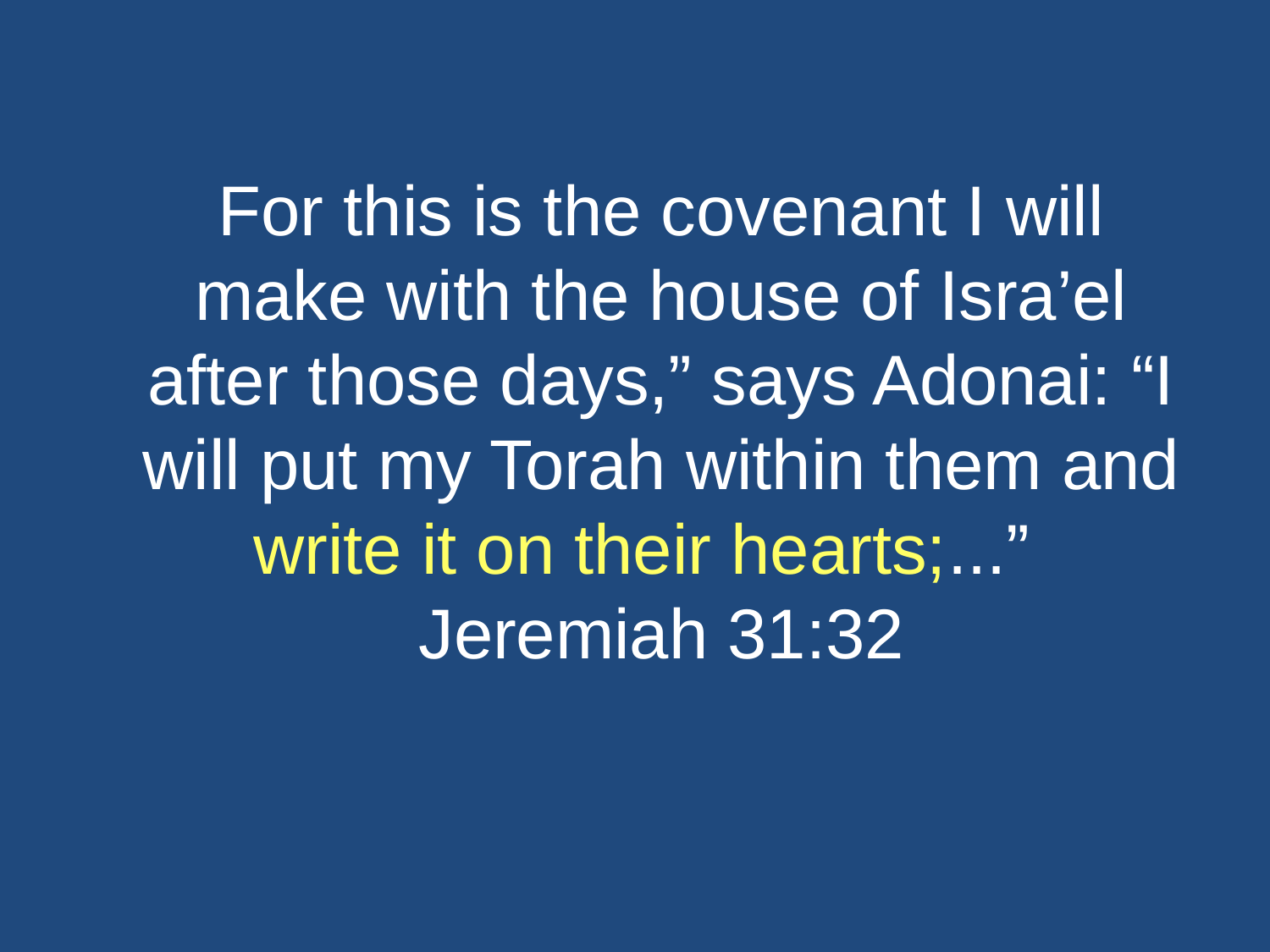

For this is the covenant I will make with the house of Isra’el after those days,” says Adonai: “I will put my Torah within them and write it on their hearts;...”
Jeremiah 31:32